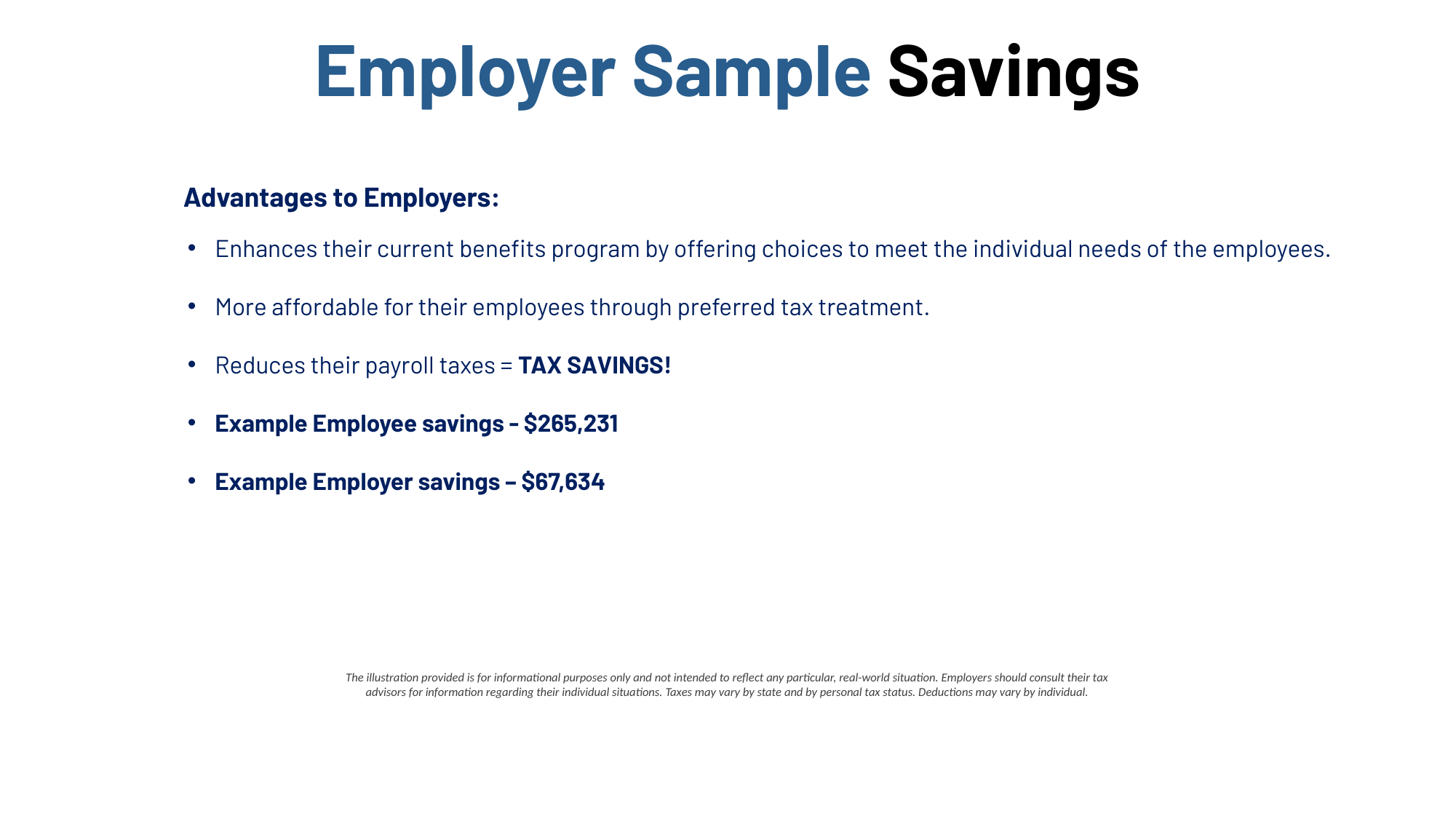

# Employer Sample Savings
Advantages to Employers:

Enhances their current benefits program by offering choices to meet the individual needs of the employees.

More affordable for their employees through preferred tax treatment.

Reduces their payroll taxes = TAX SAVINGS!

Example Employee savings - $265,231

Example Employer savings – $67,634
The illustration provided is for informational purposes only and not intended to reflect any particular, real-world situation. Employers should consult their tax advisors for information regarding their individual situations. Taxes may vary by state and by personal tax status. Deductions may vary by individual.